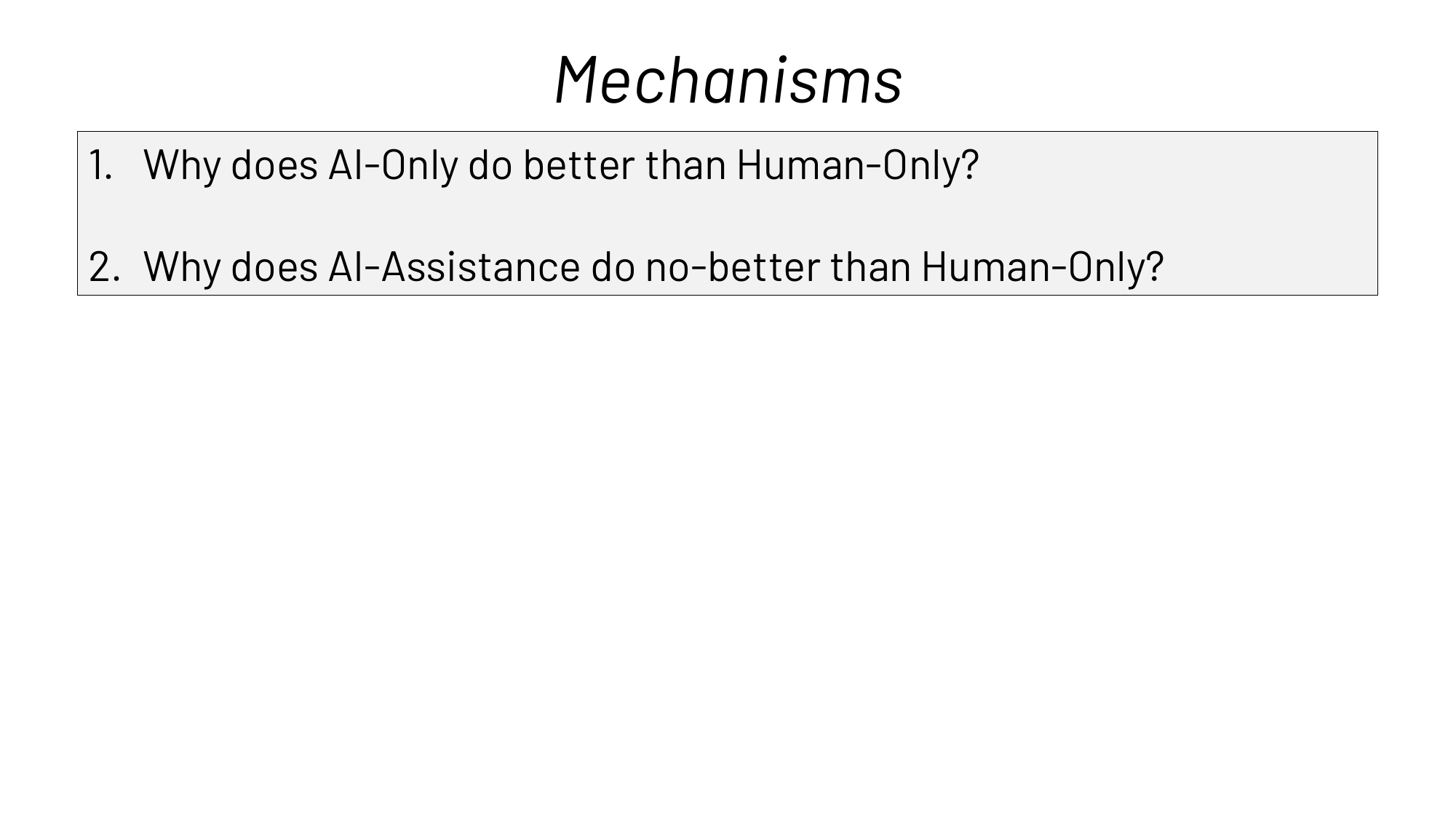

# Mechanisms
Why does AI-Only do better than Human-Only?
Why does AI-Assistance do no-better than Human-Only?